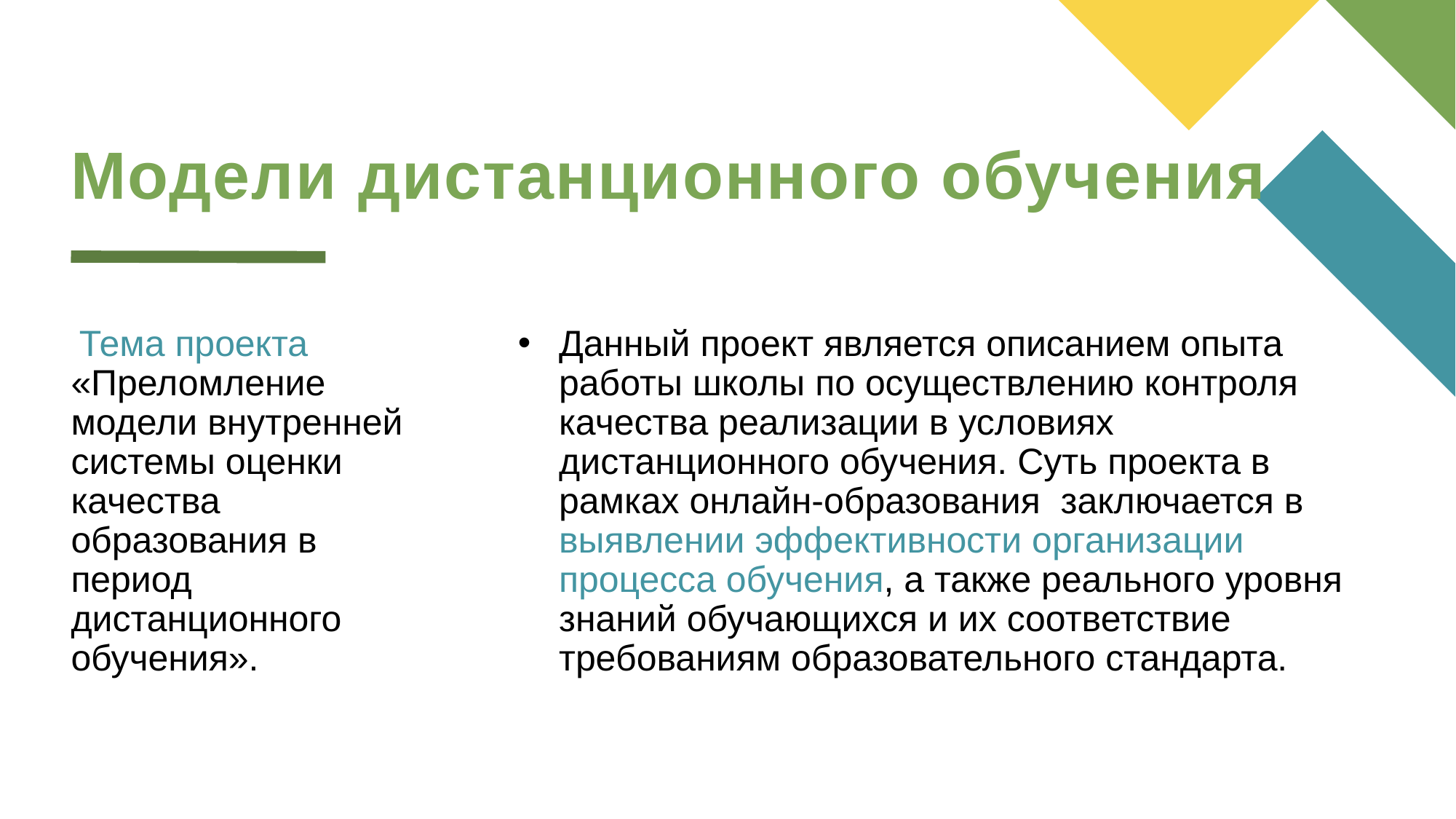

# Модели дистанционного обучения
 Тема проекта  «Преломление модели внутренней системы оценки качества образования в период дистанционного обучения».
Данный проект является описанием опыта работы школы по осуществлению контроля качества реализации в условиях дистанционного обучения. Суть проекта в рамках онлайн-образования  заключается в выявлении эффективности организации процесса обучения, а также реального уровня знаний обучающихся и их соответствие требованиям образовательного стандарта.